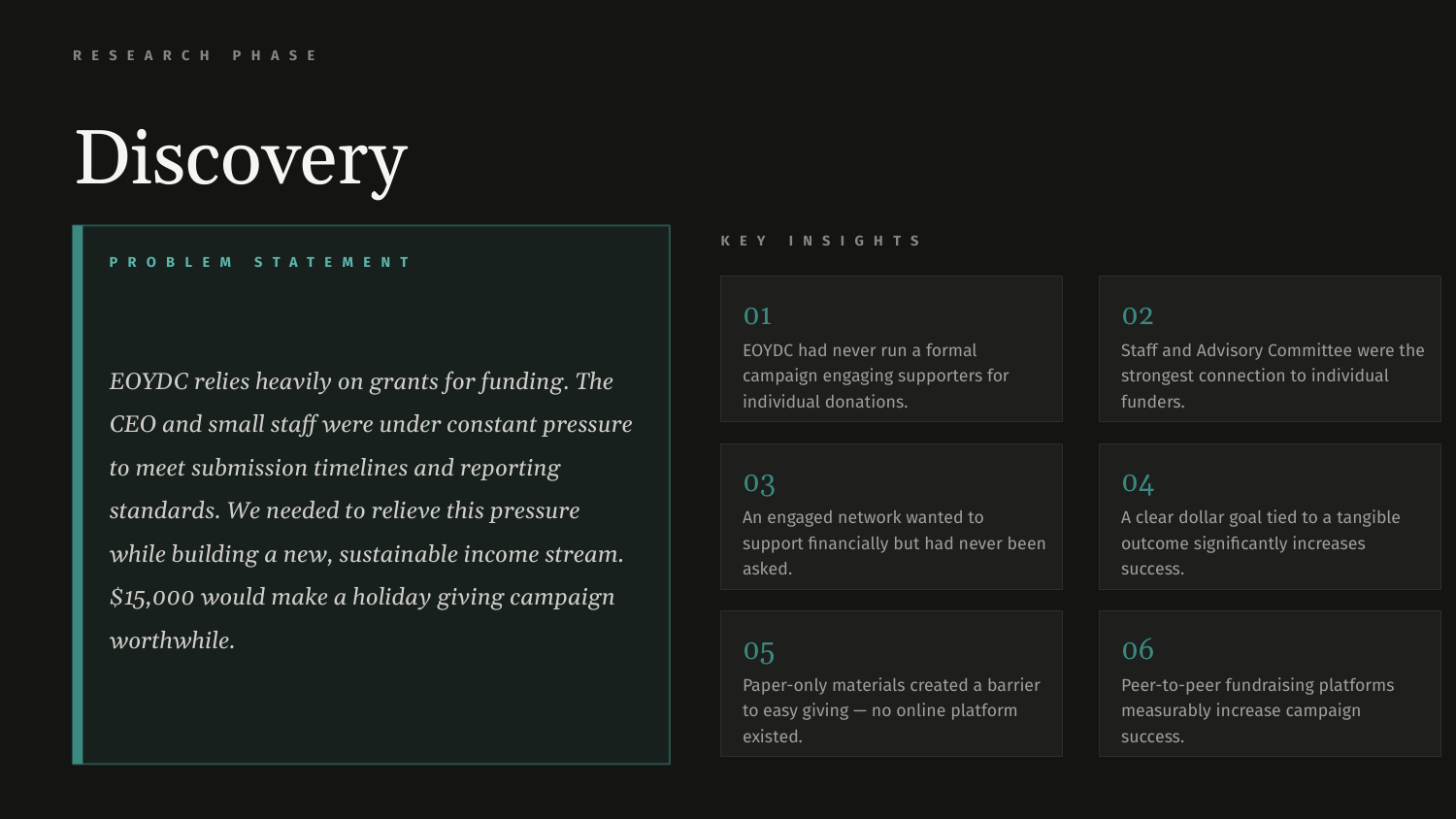

RESEARCH PHASE
Discovery

KEY INSIGHTS
PROBLEM STATEMENT

EOYDC relies heavily on grants for funding. The CEO and small staff were under constant pressure to meet submission timelines and reporting standards. We needed to relieve this pressure while building a new, sustainable income stream. $15,000 would make a holiday giving campaign worthwhile.
01
02
EOYDC had never run a formal campaign engaging supporters for individual donations.
Staff and Advisory Committee were the strongest connection to individual funders.

03
04
An engaged network wanted to support financially but had never been asked.
A clear dollar goal tied to a tangible outcome significantly increases success.

05
06
Paper-only materials created a barrier to easy giving — no online platform existed.
Peer-to-peer fundraising platforms measurably increase campaign success.